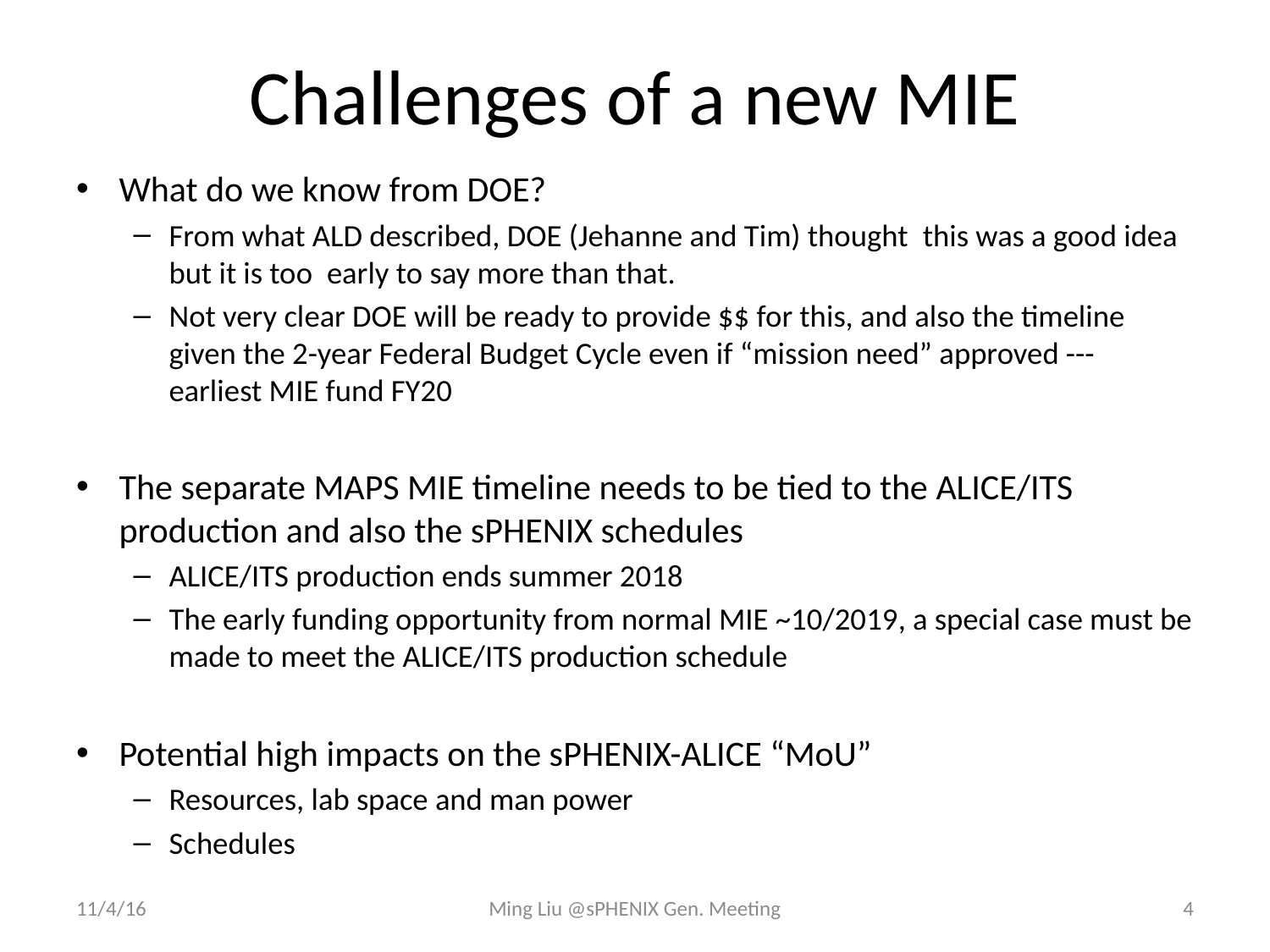

# Challenges of a new MIE
What do we know from DOE?
From what ALD described, DOE (Jehanne and Tim) thought  this was a good idea but it is too  early to say more than that.
Not very clear DOE will be ready to provide $$ for this, and also the timeline given the 2-year Federal Budget Cycle even if “mission need” approved --- earliest MIE fund FY20

The separate MAPS MIE timeline needs to be tied to the ALICE/ITS production and also the sPHENIX schedules
ALICE/ITS production ends summer 2018
The early funding opportunity from normal MIE ~10/2019, a special case must be made to meet the ALICE/ITS production schedule

Potential high impacts on the sPHENIX-ALICE “MoU”
Resources, lab space and man power
Schedules

11/4/16
Ming Liu @sPHENIX Gen. Meeting
4